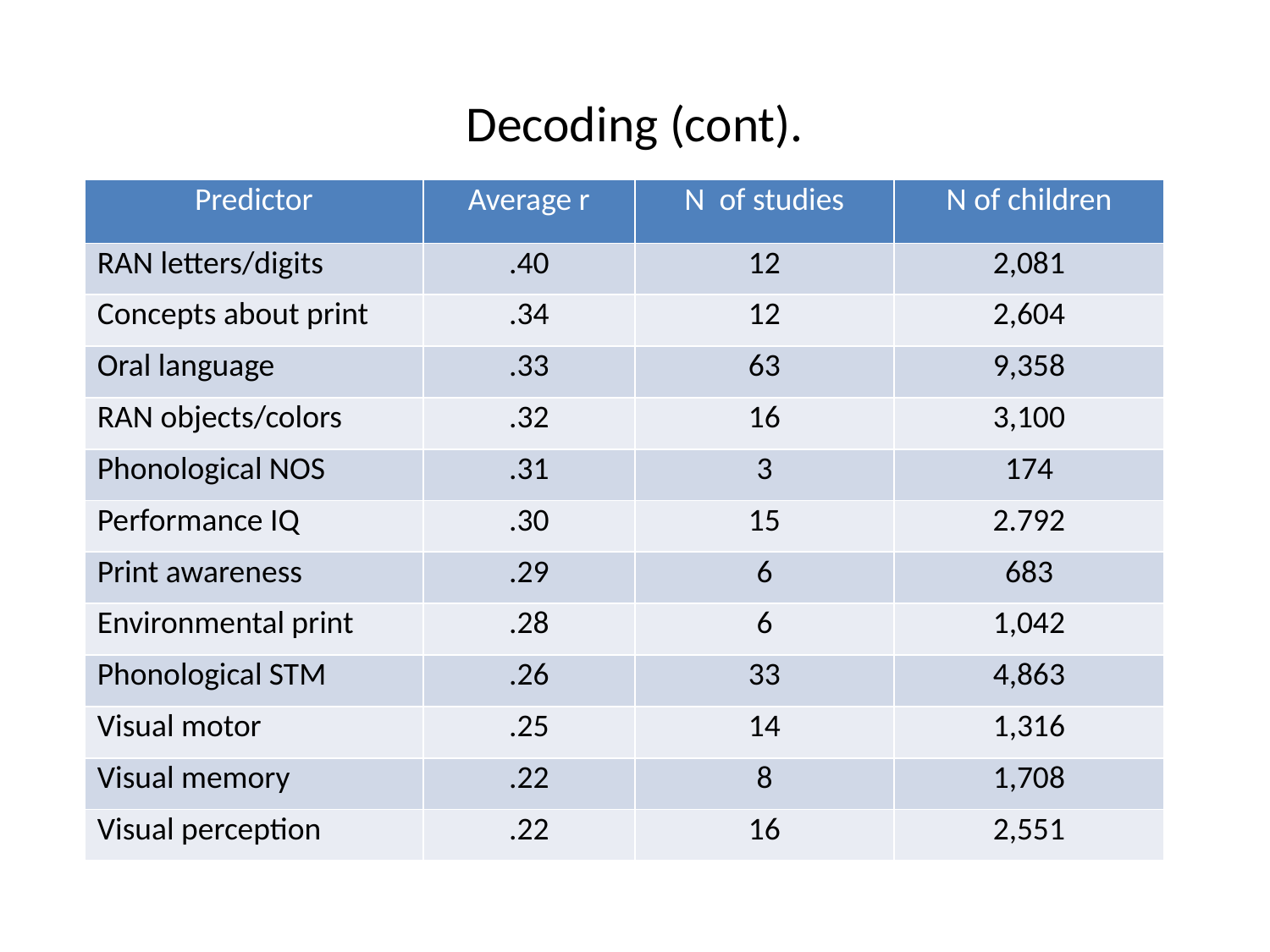

# Decoding (cont).
| Predictor | Average r | N of studies | N of children |
| --- | --- | --- | --- |
| RAN letters/digits | .40 | 12 | 2,081 |
| Concepts about print | .34 | 12 | 2,604 |
| Oral language | .33 | 63 | 9,358 |
| RAN objects/colors | .32 | 16 | 3,100 |
| Phonological NOS | .31 | 3 | 174 |
| Performance IQ | .30 | 15 | 2.792 |
| Print awareness | .29 | 6 | 683 |
| Environmental print | .28 | 6 | 1,042 |
| Phonological STM | .26 | 33 | 4,863 |
| Visual motor | .25 | 14 | 1,316 |
| Visual memory | .22 | 8 | 1,708 |
| Visual perception | .22 | 16 | 2,551 |